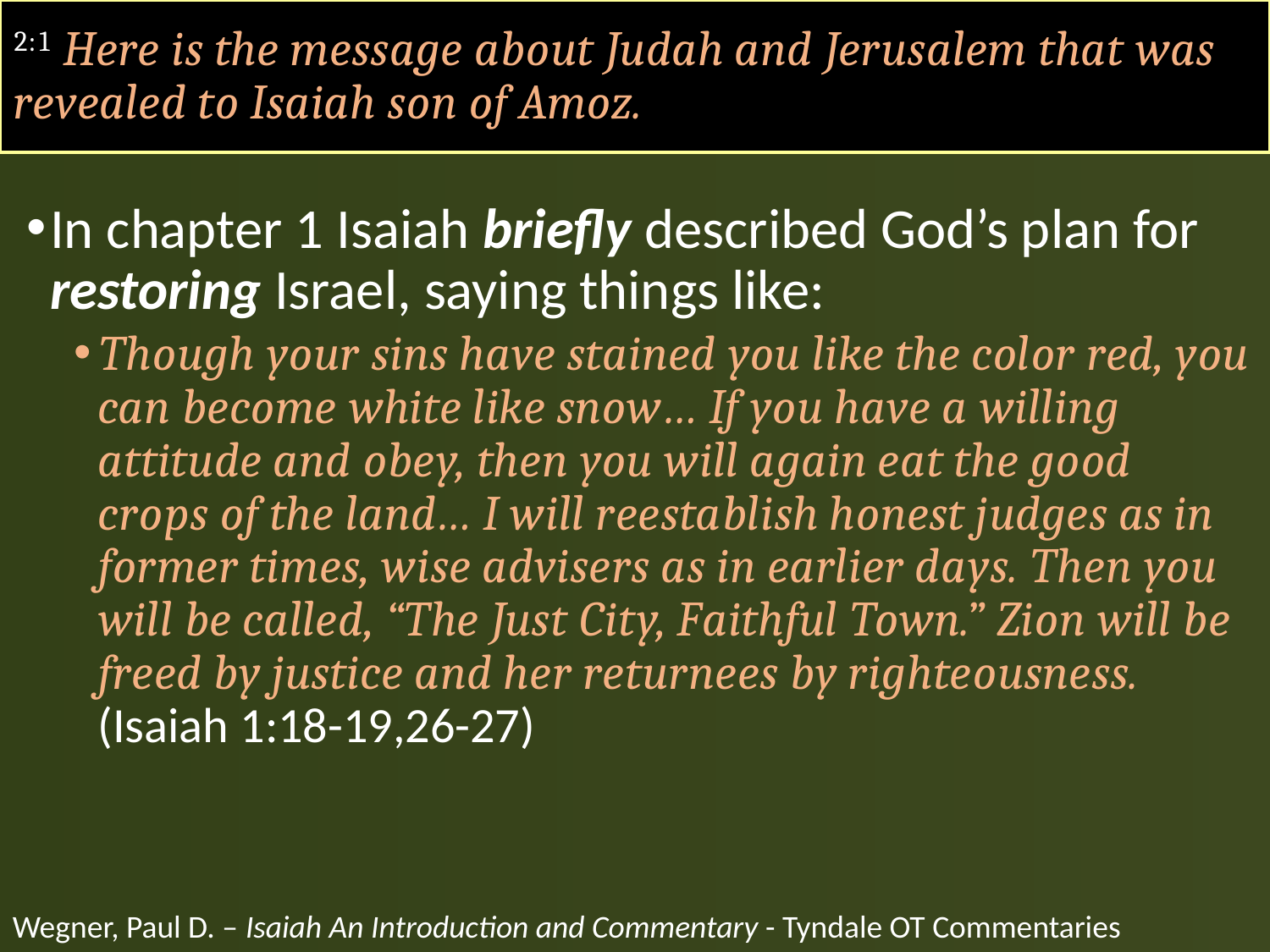

# 2:1 Here is the message about Judah and Jerusalem that was revealed to Isaiah son of Amoz.
In chapter 1 Isaiah briefly described God’s plan for restoring Israel, saying things like:
Though your sins have stained you like the color red, you can become white like snow… If you have a willing attitude and obey, then you will again eat the good crops of the land… I will reestablish honest judges as in former times, wise advisers as in earlier days. Then you will be called, “The Just City, Faithful Town.” Zion will be freed by justice and her returnees by righteousness. (Isaiah 1:18-19,26-27)
Wegner, Paul D. – Isaiah An Introduction and Commentary - Tyndale OT Commentaries